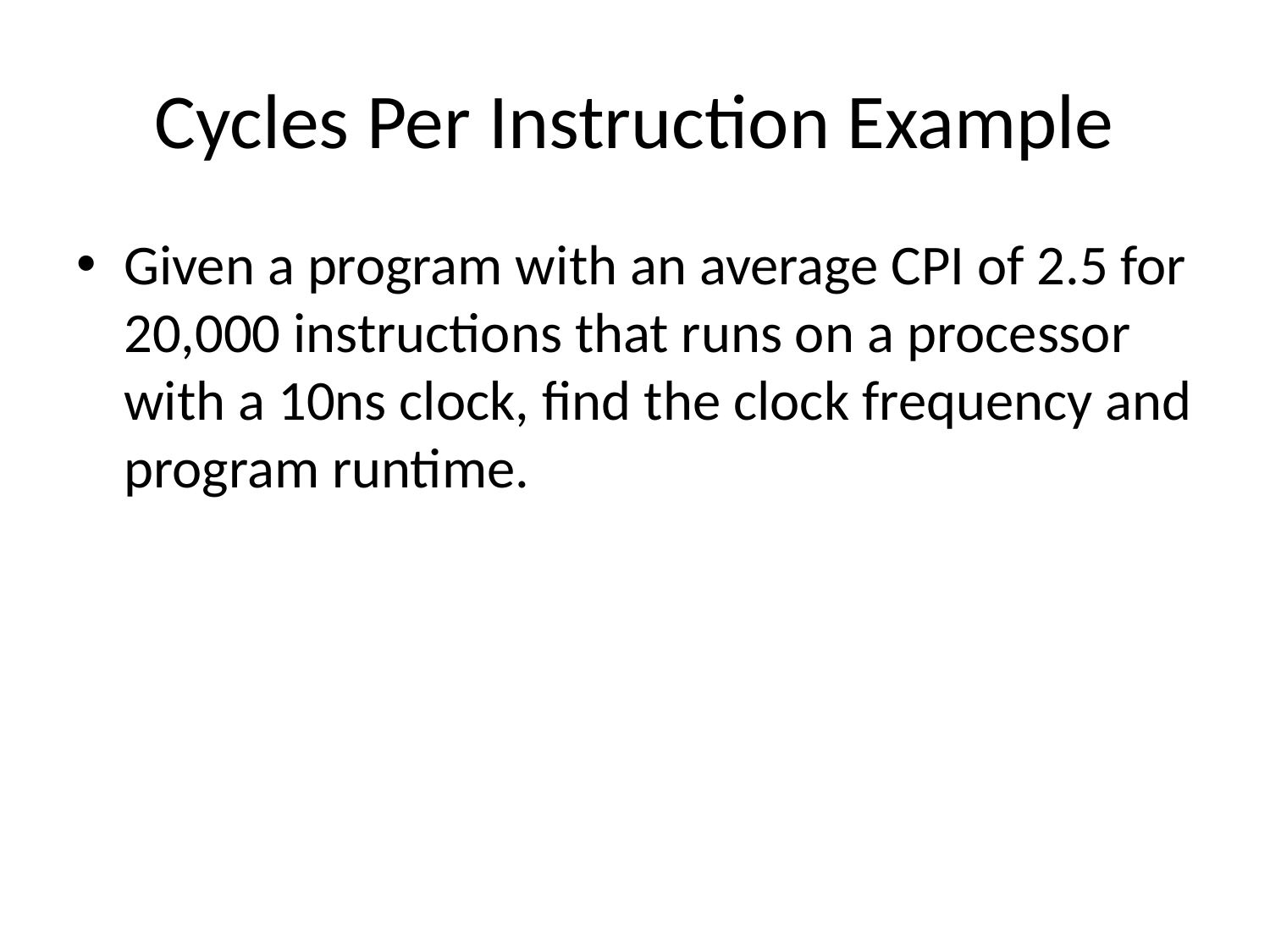

# Cycles Per Instruction Example
Given a program with an average CPI of 2.5 for 20,000 instructions that runs on a processor with a 10ns clock, find the clock frequency and program runtime.